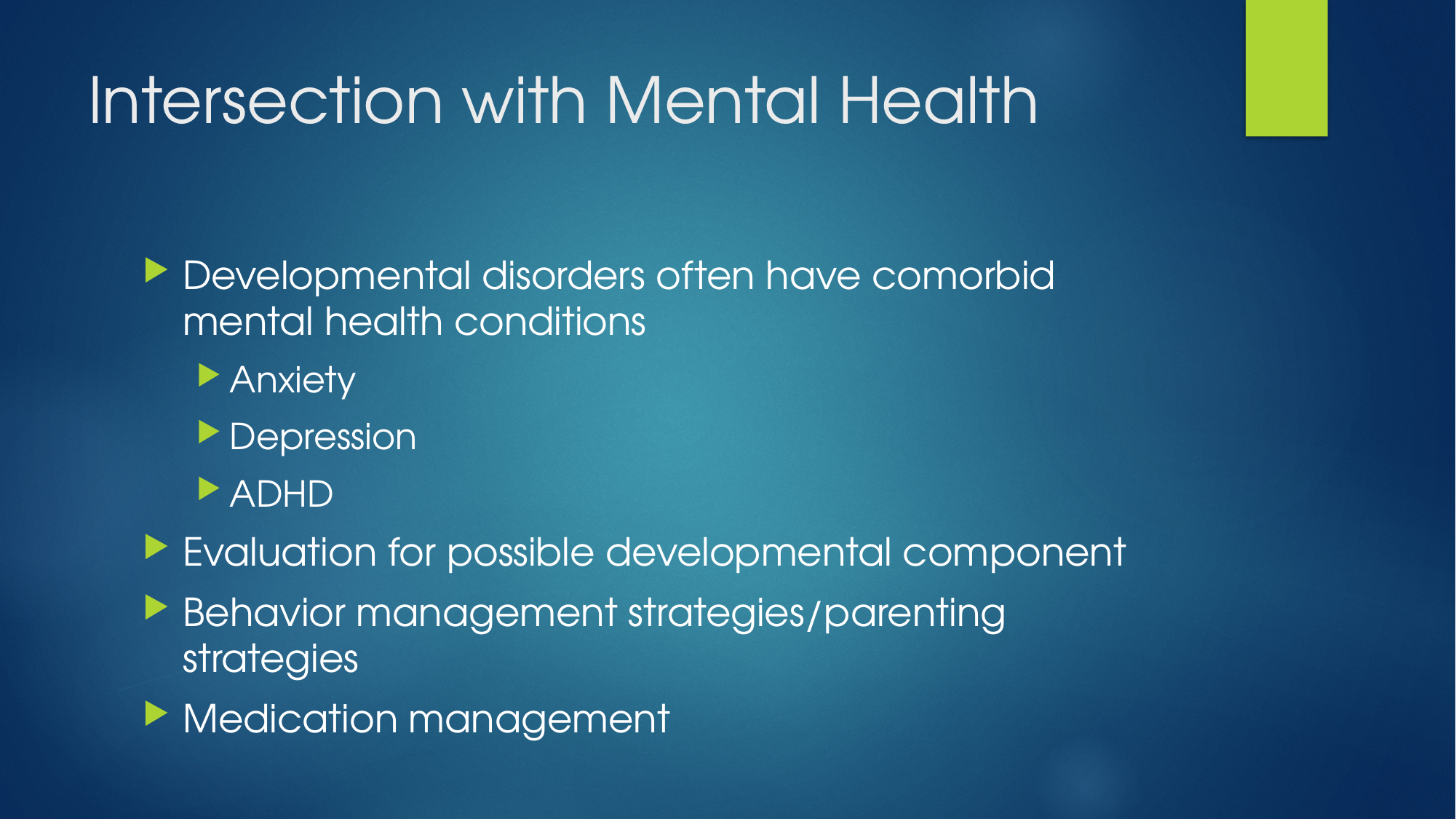

# Intersection with Mental Health
Developmental disorders often have comorbid mental health conditions
Anxiety
Depression
ADHD
Evaluation for possible developmental component
Behavior management strategies/parenting strategies
Medication management